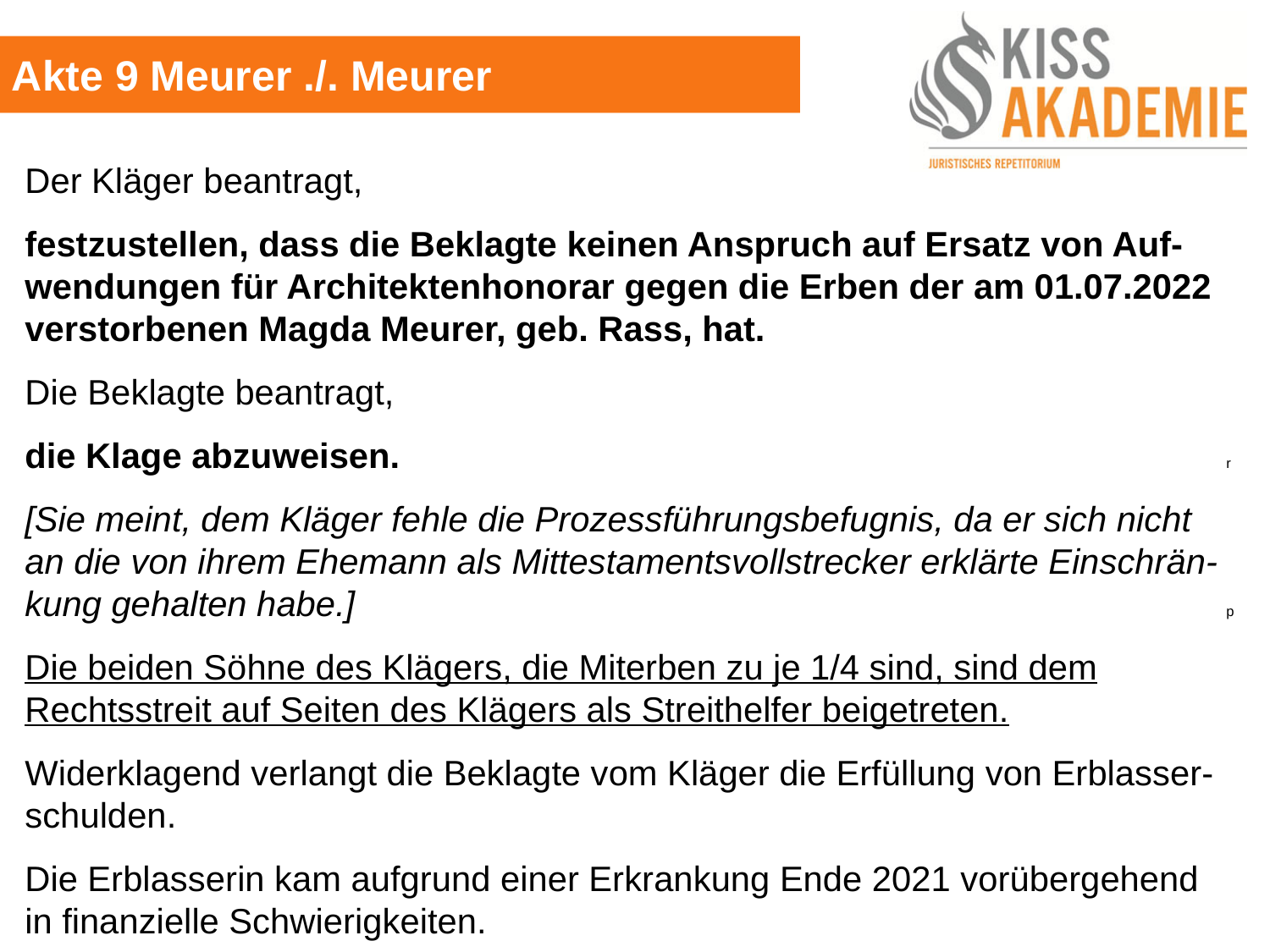

Akte 9 Meurer ./. Meurer

Der Kläger beantragt,

festzustellen, dass die Beklagte keinen Anspruch auf Ersatz von Auf-wendungen für Architektenhonorar gegen die Erben der am 01.07.2022 verstorbenen Magda Meurer, geb. Rass, hat.

Die Beklagte beantragt,

die Klage abzuweisen.									      r

[Sie meint, dem Kläger fehle die Prozessführungsbefugnis, da er sich nicht an die von ihrem Ehemann als Mittestamentsvollstrecker erklärte Einschrän-kung gehalten habe.]									      p

Die beiden Söhne des Klägers, die Miterben zu je 1/4 sind, sind dem Rechtsstreit auf Seiten des Klägers als Streithelfer beigetreten.

Widerklagend verlangt die Beklagte vom Kläger die Erfüllung von Erblasser-schulden.

Die Erblasserin kam aufgrund einer Erkrankung Ende 2021 vorübergehend in finanzielle Schwierigkeiten.